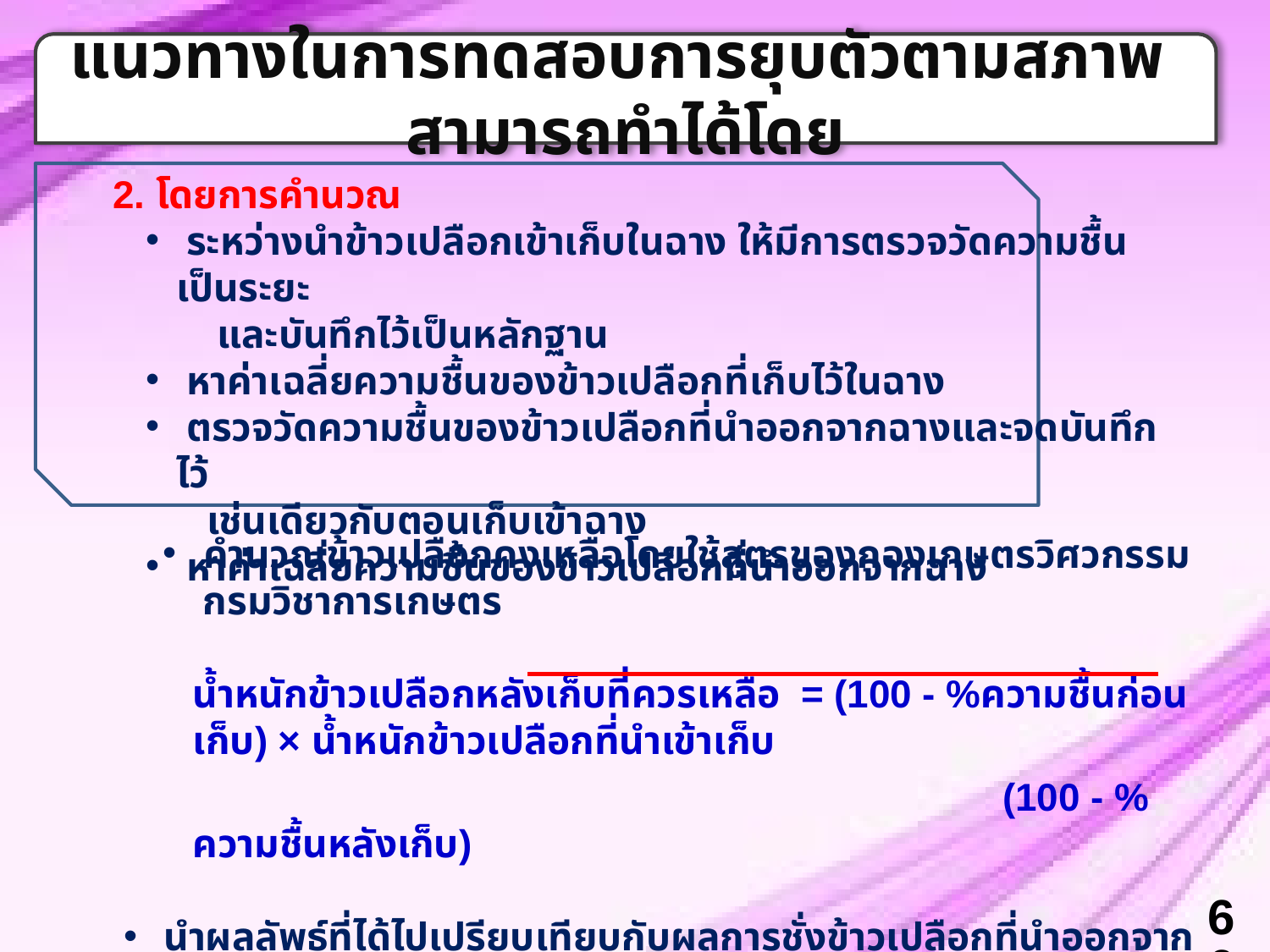

แนวทางในการทดสอบการยุบตัวตามสภาพ  สามารถทำได้โดย

2. โดยการคำนวณ
 ระหว่างนำข้าวเปลือกเข้าเก็บในฉาง ให้มีการตรวจวัดความชื้นเป็นระยะ
    และบันทึกไว้เป็นหลักฐาน
 หาค่าเฉลี่ยความชื้นของข้าวเปลือกที่เก็บไว้ในฉาง
 ตรวจวัดความชื้นของข้าวเปลือกที่นำออกจากฉางและจดบันทึกไว้
   เช่นเดียวกับตอนเก็บเข้าฉาง
 หาค่าเฉลี่ยความชื้นของข้าวเปลือกที่นำออกจากฉาง
 คำนวณข้าวเปลือกคงเหลือโดยใช้สูตรของกองเกษตรวิศวกรรม    กรมวิชาการเกษตร

น้ำหนักข้าวเปลือกหลังเก็บที่ควรเหลือ  = (100 - %ความชื้นก่อนเก็บ) × น้ำหนักข้าวเปลือกที่นำเข้าเก็บ
                                                                           (100 - % ความชื้นหลังเก็บ)

 นำผลลัพธ์ที่ได้ไปเปรียบเทียบกับผลการชั่งข้าวเปลือกที่นำออกจากฉางจริง
                    - ถ้าน้ำหนักใกล้เคียงกันแสดงว่า น้ำหนักที่ขาดหายไปเกิดจากการยุบตัวตามสภาพ
                    - ถ้าน้ำหนักแตกต่างมากแสดงว่า มีเหตุผิดปกติต้องตรวจสอบหาสาเหตุเพื่อแก้ปัญหา
66